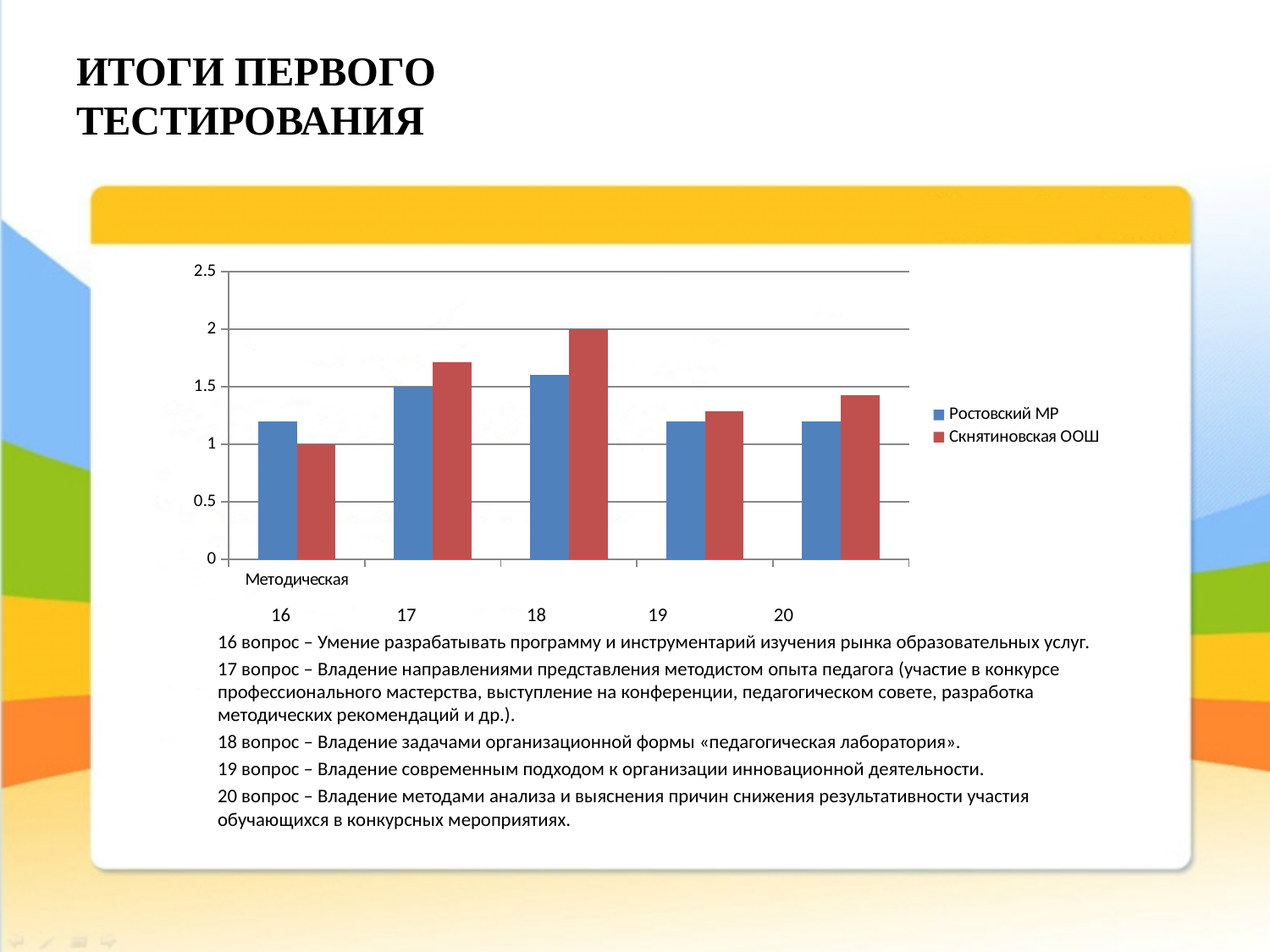

# ИТОГИ ПЕРВОГО ТЕСТИРОВАНИЯ

### Chart

| Category | Ростовский МР | Скнятиновская ООШ |
|---|---|---|
| Методическая | 1.2 | 1.0 |
            16                        17                         18                       19                        20
16 вопрос – Умение разрабатывать программу и инструментарий изучения рынка образовательных услуг.
17 вопрос – Владение направлениями представления методистом опыта педагога (участие в конкурсе профессионального мастерства, выступление на конференции, педагогическом совете, разработка методических рекомендаций и др.).
18 вопрос – Владение задачами организационной формы «педагогическая лаборатория».
19 вопрос – Владение современным подходом к организации инновационной деятельности.
20 вопрос – Владение методами анализа и выяснения причин снижения результативности участия обучающихся в конкурсных мероприятиях.